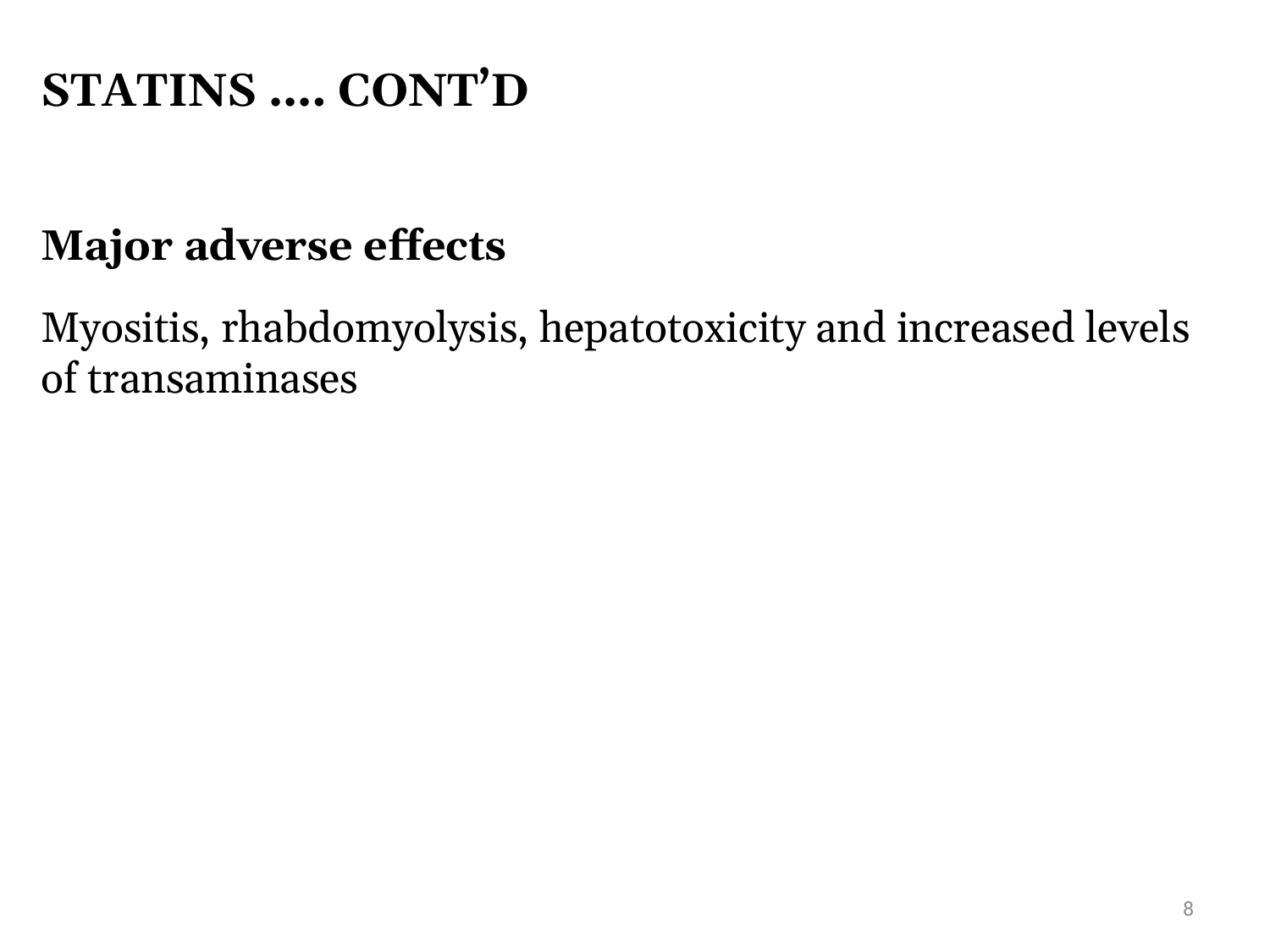

# Statins …. cont’d
Major adverse effects
Myositis, rhabdomyolysis, hepatotoxicity and increased levels of transaminases
8